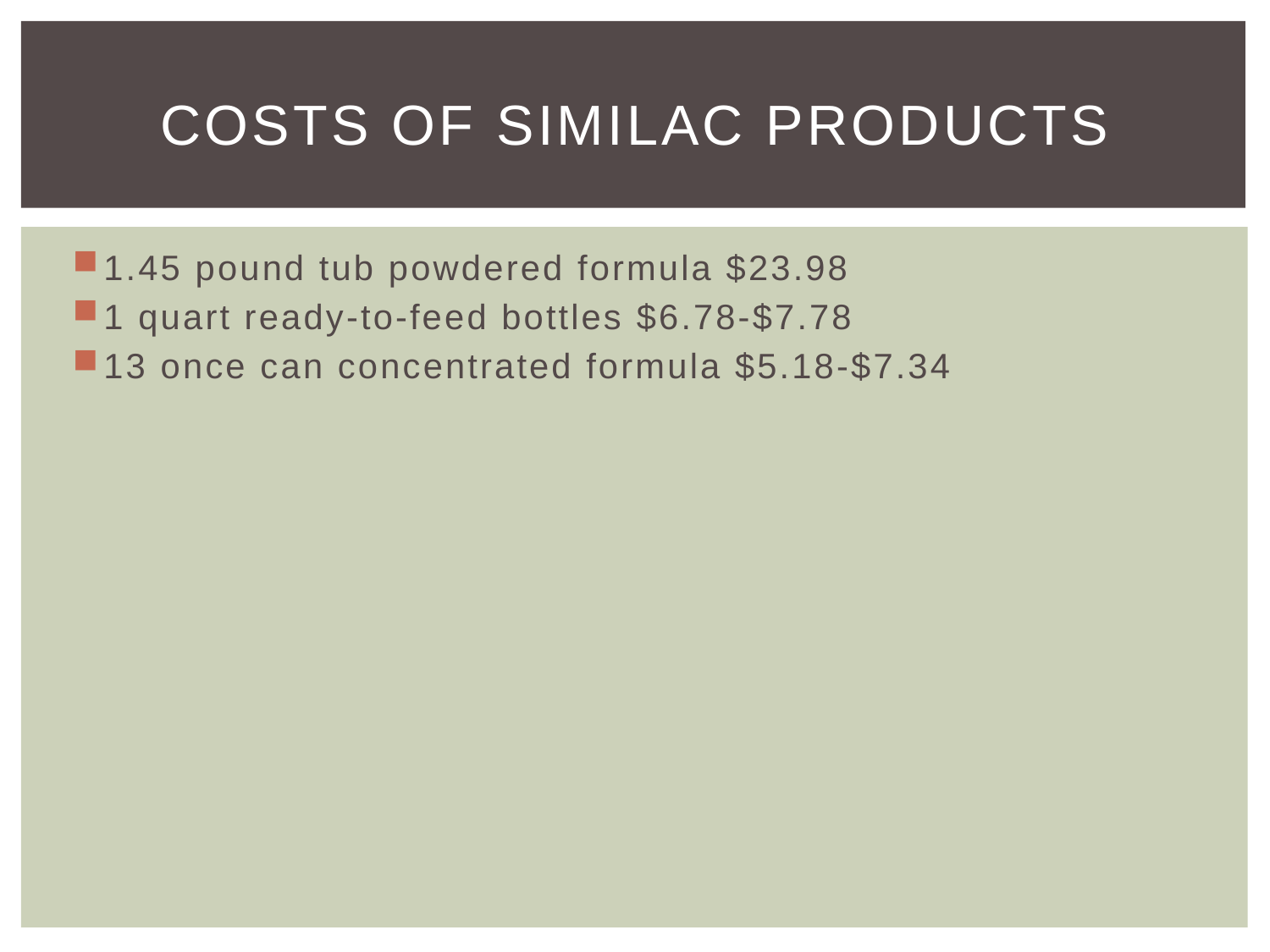

# Costs of Similac Products
1.45 pound tub powdered formula $23.98
1 quart ready-to-feed bottles $6.78-$7.78
13 once can concentrated formula $5.18-$7.34